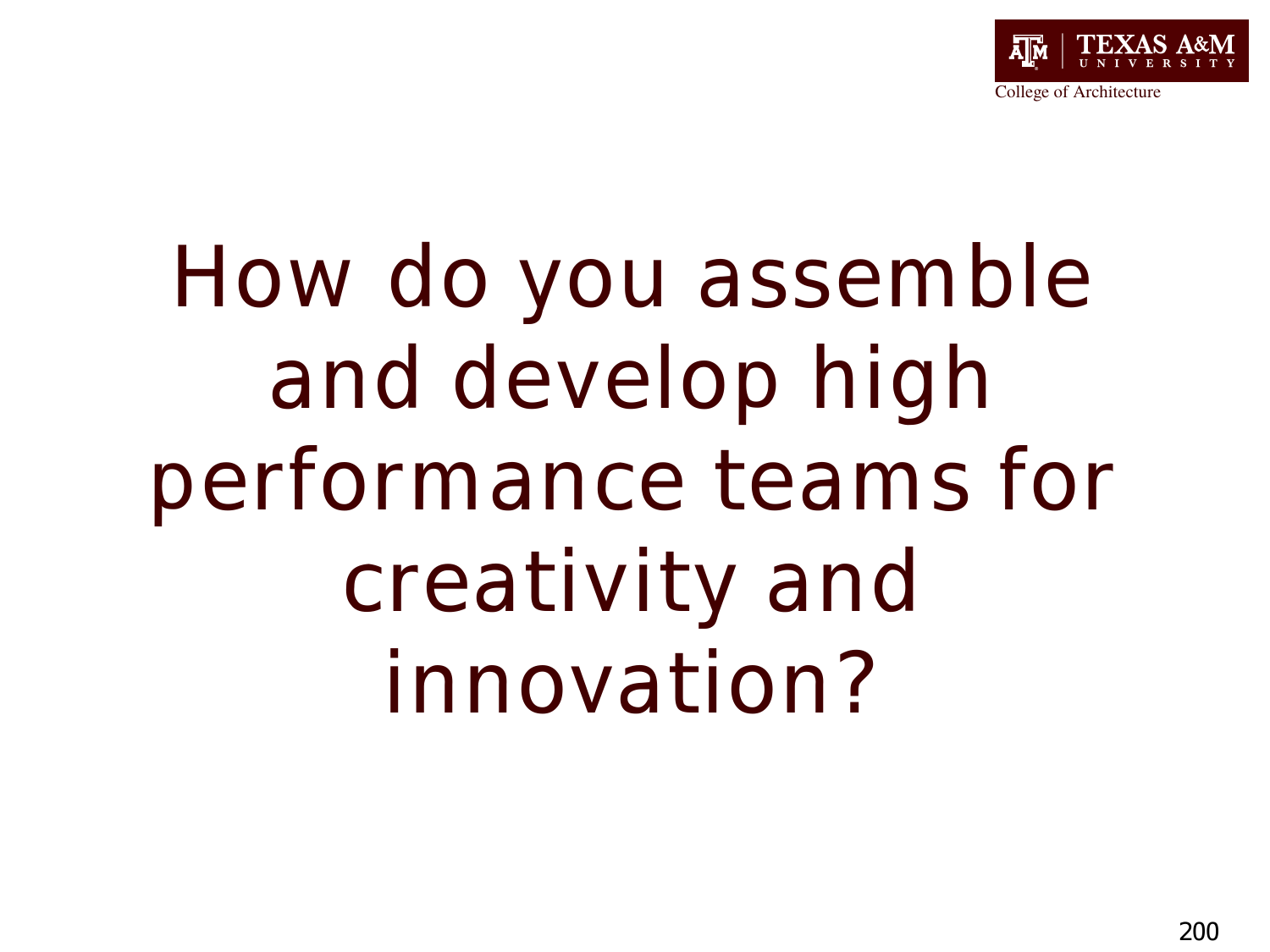

# How do you assemble and develop high performance teams for creativity and innovation?